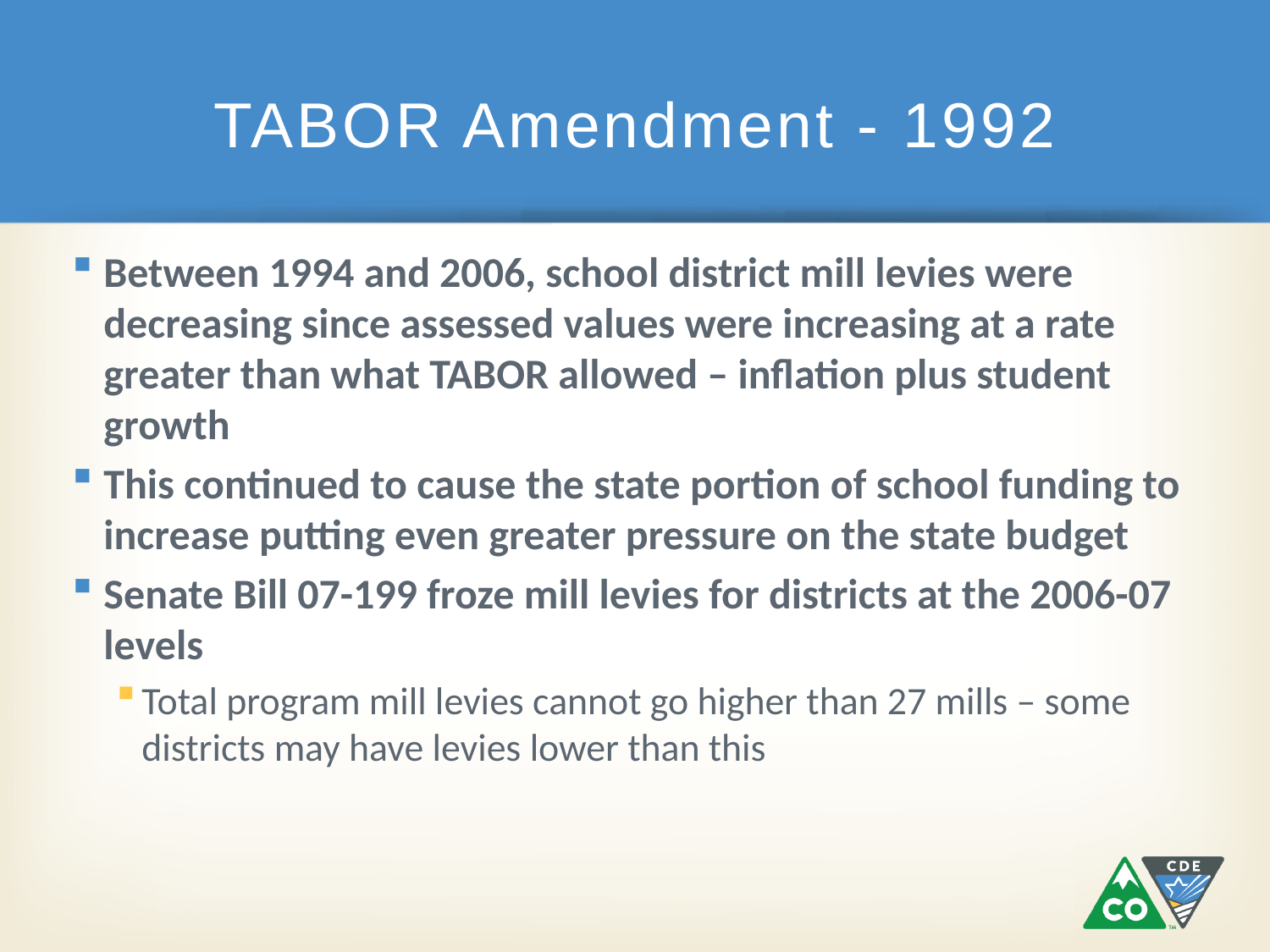

# TABOR Amendment - 1992
Between 1994 and 2006, school district mill levies were decreasing since assessed values were increasing at a rate greater than what TABOR allowed – inflation plus student growth
This continued to cause the state portion of school funding to increase putting even greater pressure on the state budget
Senate Bill 07-199 froze mill levies for districts at the 2006-07 levels
Total program mill levies cannot go higher than 27 mills – some districts may have levies lower than this